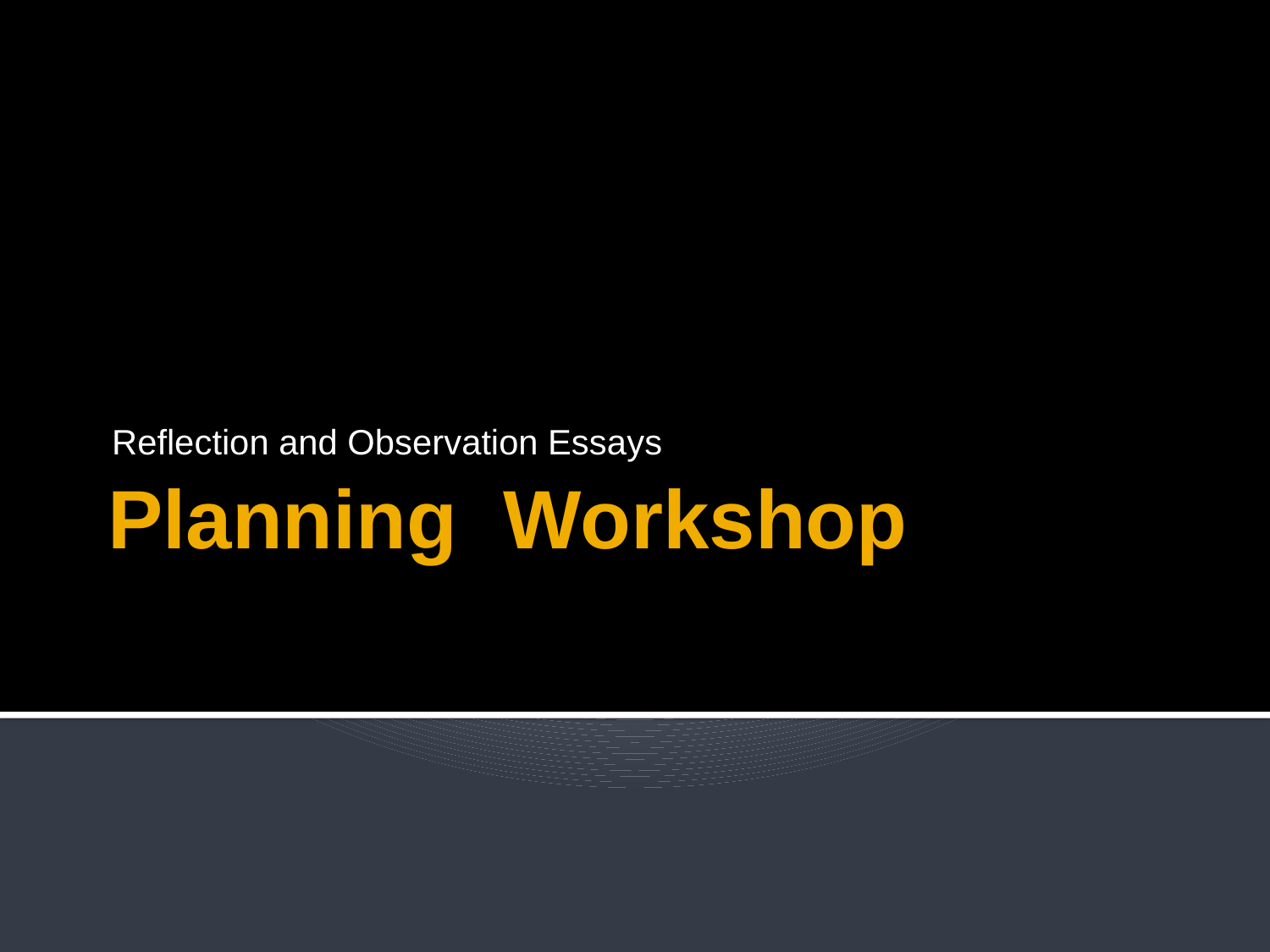

Reflection and Observation Essays
# Planning  Workshop